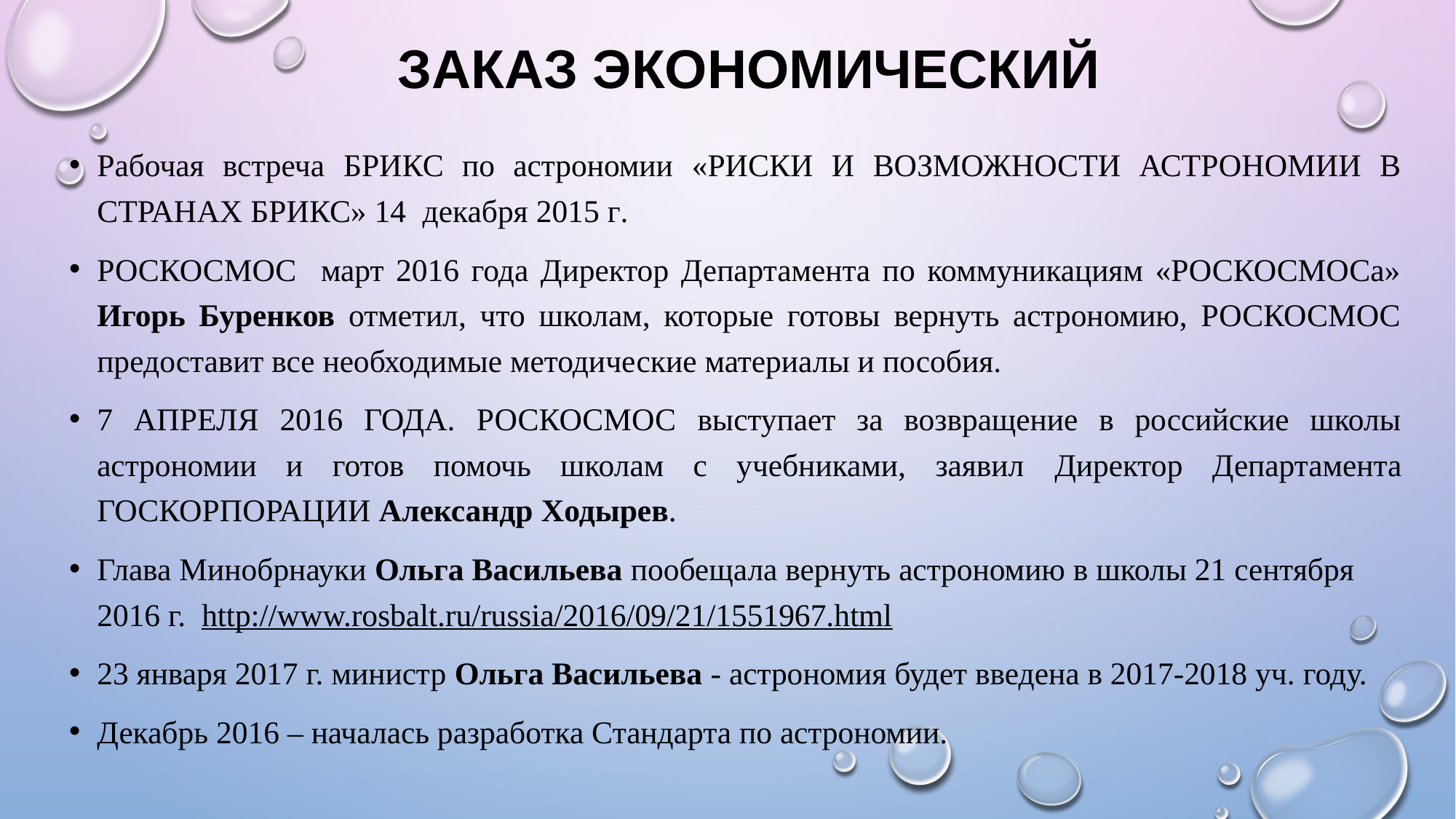

# ЗАКАЗ ЭКОНОМИЧЕСКИЙ
Рабочая встреча БРИКС по астрономии «Риски и возможности астрономии в странах БРИКС» 14  декабря 2015 г.
РОСКОСМОС  март 2016 года Директор Департамента по коммуникациям «РОСКОСМОСа» Игорь Буренков отметил, что школам, которые готовы вернуть астрономию, РОСКОСМОС предоставит все необходимые методические материалы и пособия.
7 АПРЕЛЯ 2016 ГОДА. Роскосмос выступает за возвращение в российские школы астрономии и готов помочь школам с учебниками, заявил директор департамента госкорпорации Александр Ходырев.
Глава Минобрнауки Ольга Васильева пообещала вернуть астрономию в школы 21 сентября 2016 г.  http://www.rosbalt.ru/russia/2016/09/21/1551967.html
23 января 2017 г. министр Ольга Васильева - астрономия будет введена в 2017-2018 уч. году.
Декабрь 2016 – началась разработка Стандарта по астрономии.